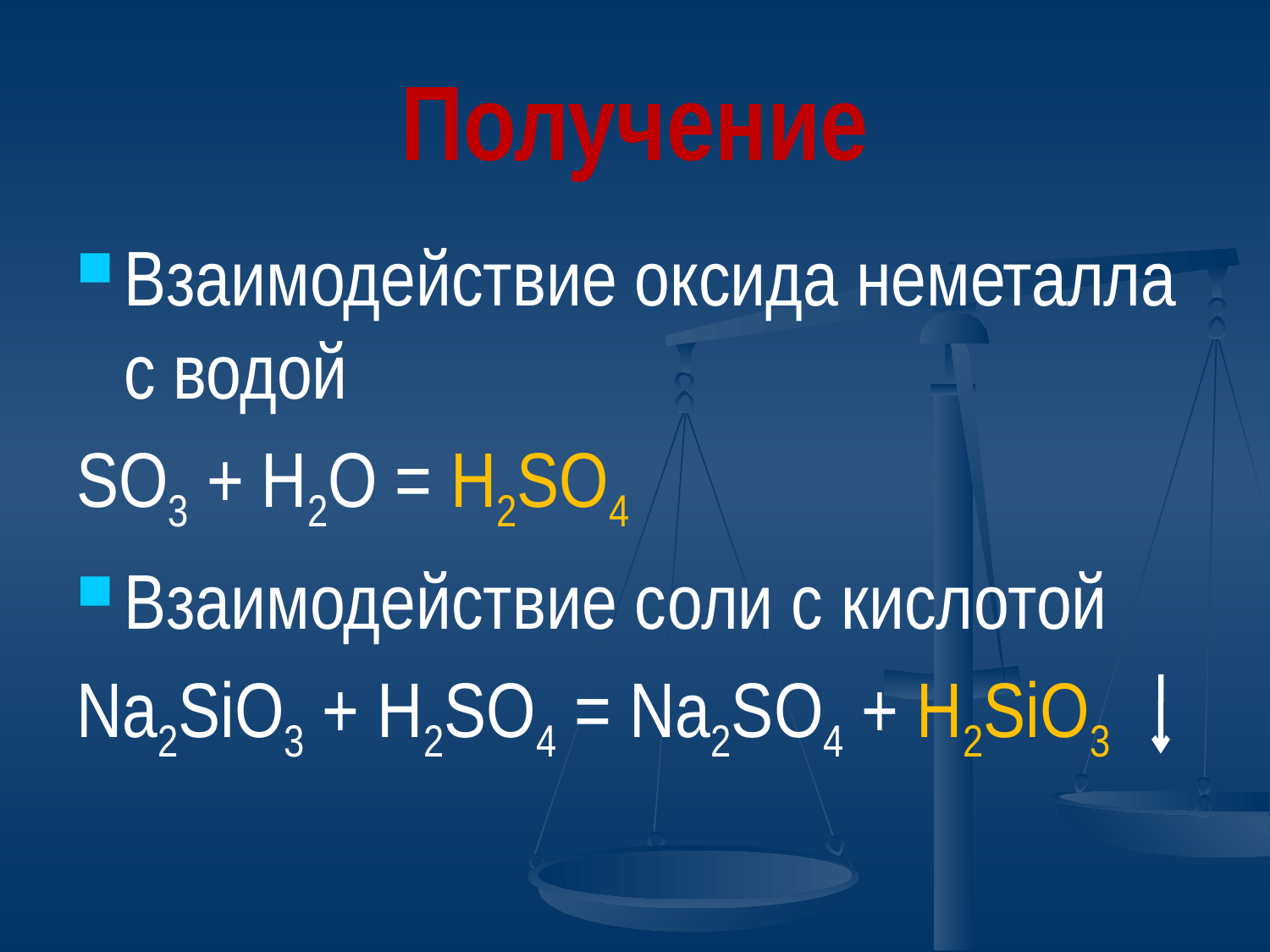

# Получение
Взаимодействие оксида неметалла с водой
SO3 + H2O = H2SO4
Взаимодействие соли с кислотой
Na2SiO3 + H2SO4 = Na2SO4 + H2SiO3